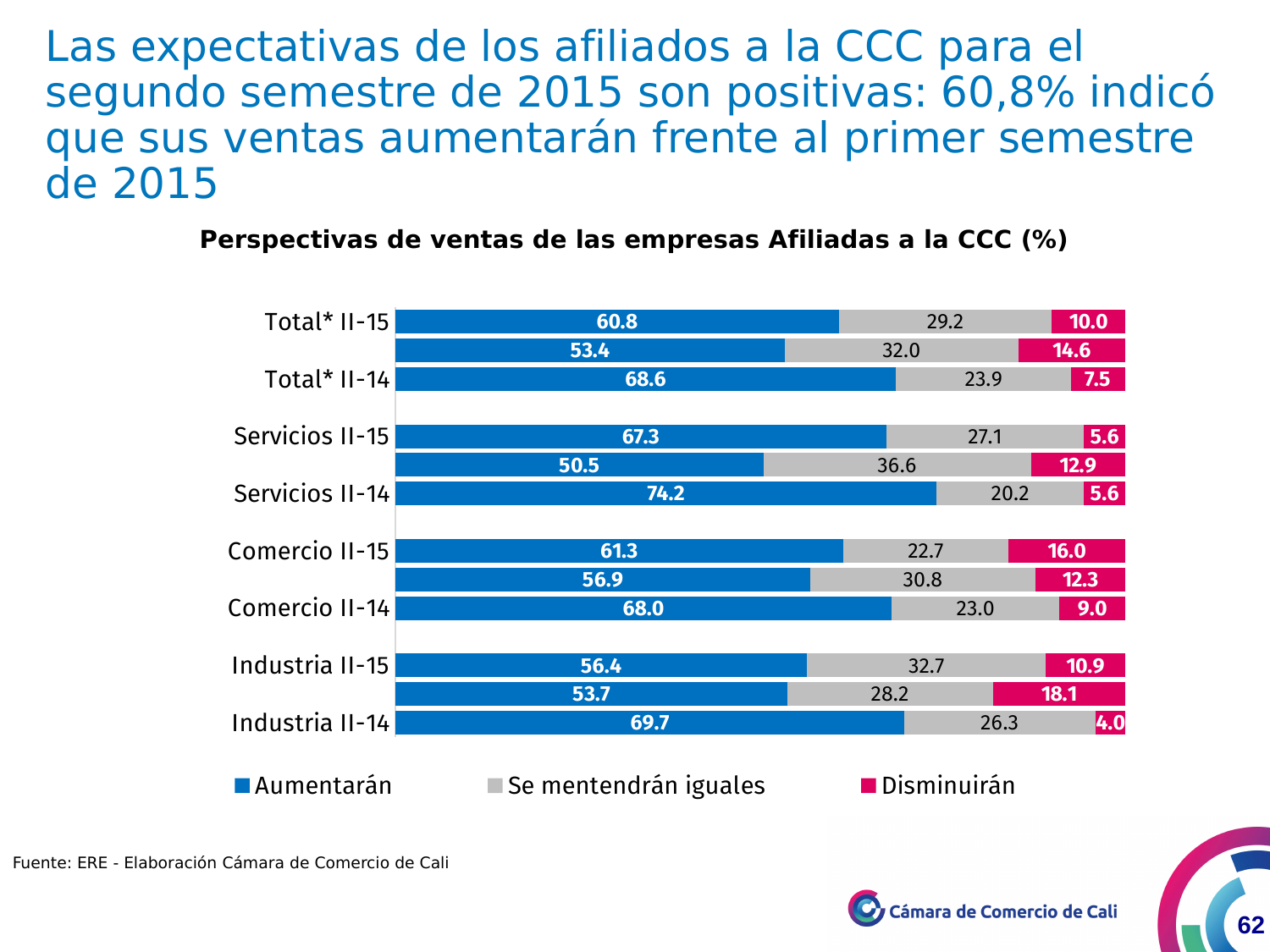

Las expectativas de los afiliados a la CCC para el segundo semestre de 2015 son positivas: 60,8% indicó que sus ventas aumentarán frente al primer semestre de 2015
Perspectivas de ventas de las empresas Afiliadas a la CCC (%)

### Chart

| Category | Aumentarán | Se mentendrán iguales | Disminuirán |
|---|---|---|---|
| Industria II-14 | 69.697 | 26.26259999999997 | 4.0404 |
| Industria  I-15 | 53.6913 | 28.1879 | 18.1208 |
| Industria II-15 | 56.4356435643564 | 32.67326732673265 | 10.8910891089109 |
|  | None | None | None |
| Comercio II-14 | 68.0 | 23.0 | 9.0 |
| Comercio  I-15 | 56.9231 | 30.7692 | 12.3077 |
| Comercio II-15 | 61.34453781512605 | 22.68907563025211 | 15.96638655462185 |
|  | None | None | None |
| Servicios II-14 | 74.1573 | 20.22469999999998 | 5.617999999999997 |
| Servicios  I-15 | 50.495 | 36.6337 | 12.8713 |
| Servicios II-15 | 67.28971962616822 | 27.10280373831775 | 5.607476635514017 |
|  | None | None | None |
| Total* II-14 | 68.6335 | 23.913 | 7.4534 |
| Total*  I-15 | 53.4021 | 31.9588 | 14.6392 |
| Total* II-15 | 60.7843137254902 | 29.19389978213507 | 10.02178649237473 |
Fuente: ERE - Elaboración Cámara de Comercio de Cali